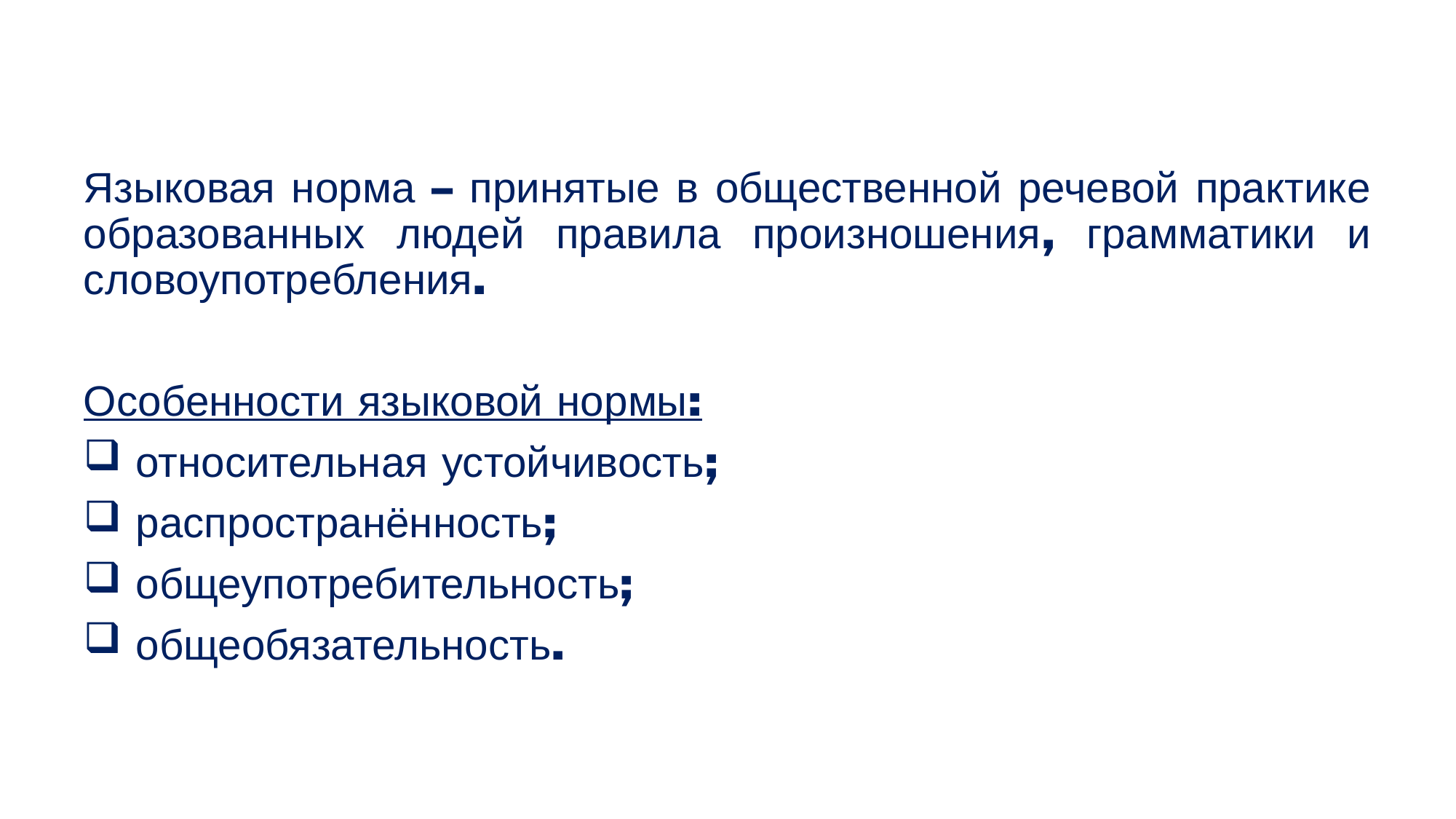

Языковая норма – принятые в общественной речевой практике образованных людей правила произношения, грамматики и словоупотребления.

Особенности языковой нормы:
 относительная устойчивость;
 распространённость;
 общеупотребительность;
 общеобязательность.